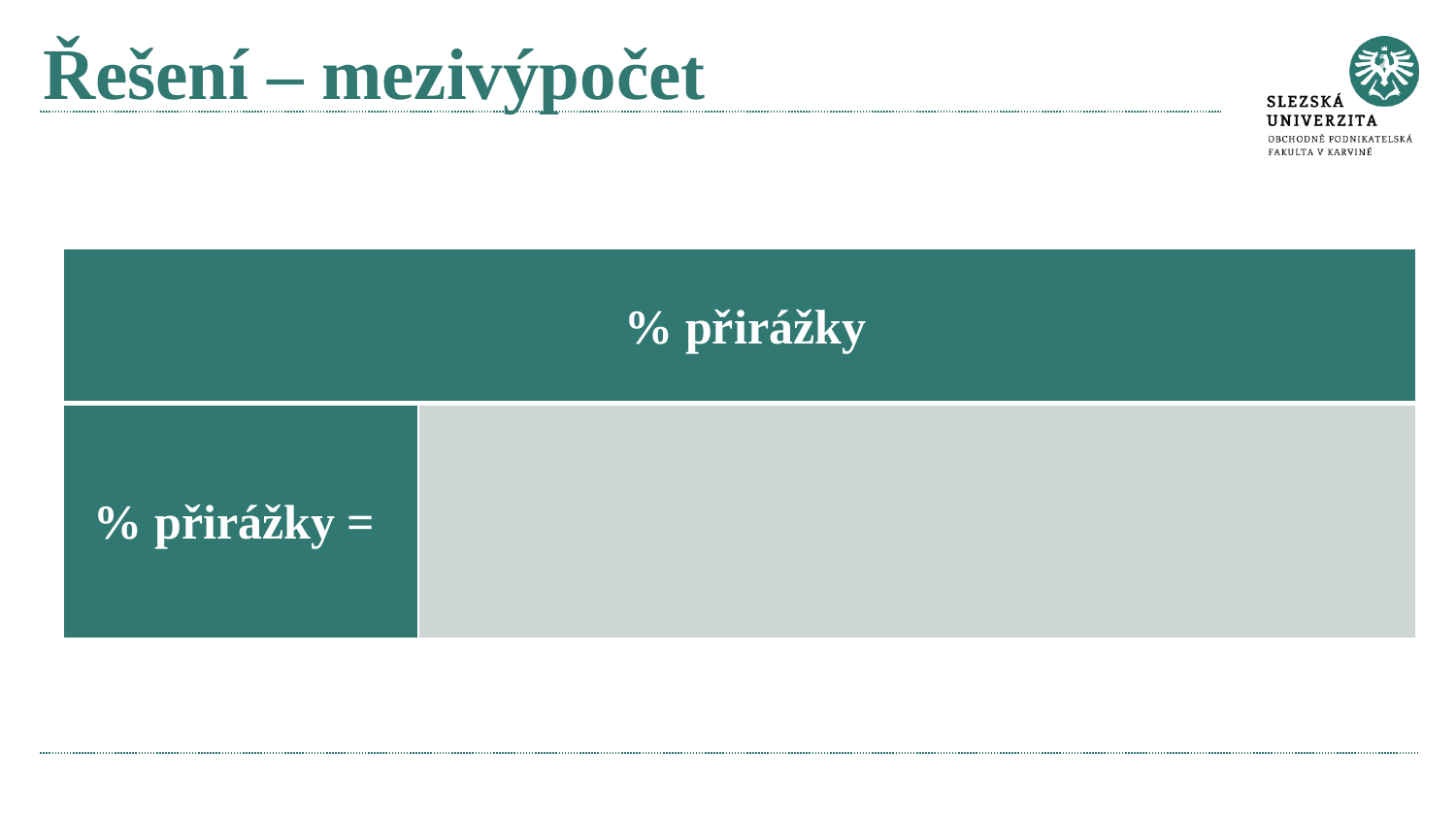

# Řešení – mezivýpočet

| % přirážky |  |
| --- | --- |
| % přirážky = |  |